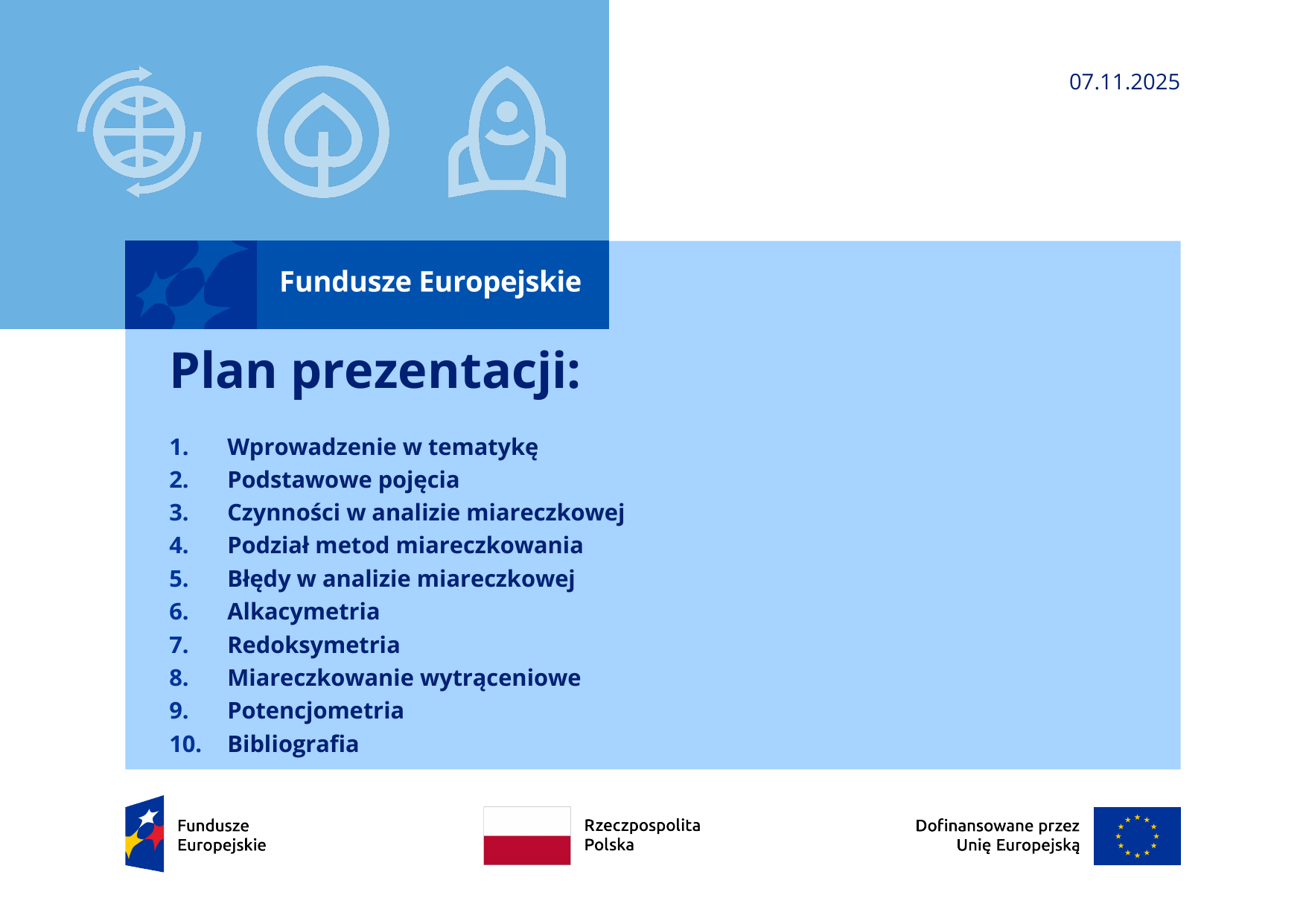

07.11.2025
# Plan prezentacji:
Wprowadzenie w tematykę
Podstawowe pojęcia
Czynności w analizie miareczkowej
Podział metod miareczkowania
Błędy w analizie miareczkowej
Alkacymetria
Redoksymetria
Miareczkowanie wytrąceniowe
Potencjometria
Bibliografia